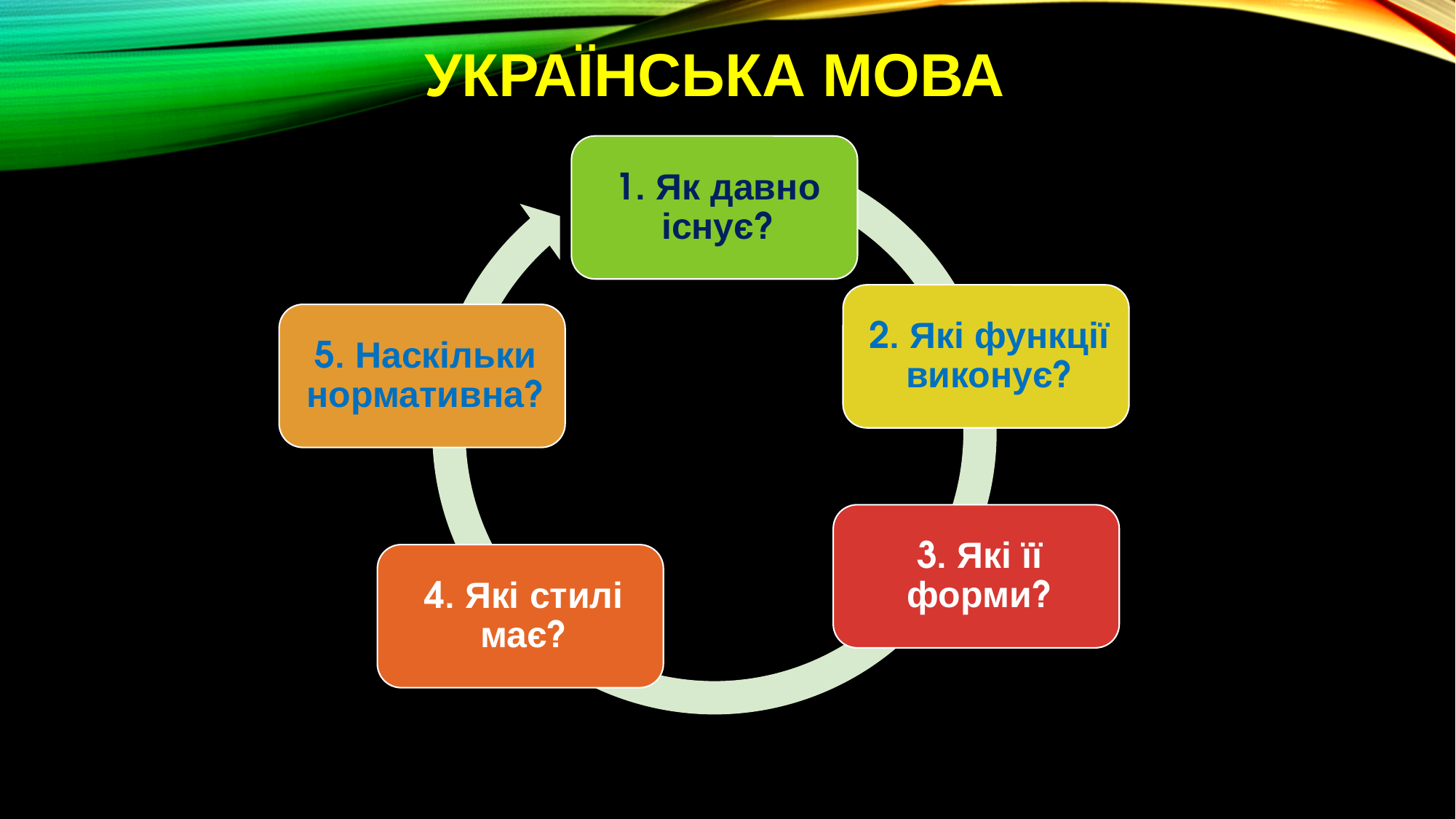

# Українська мова
1. Як давно існує?
2. Які функції виконує?
5. Наскільки нормативна?
4. Які стилі має?
3. Які її форми?